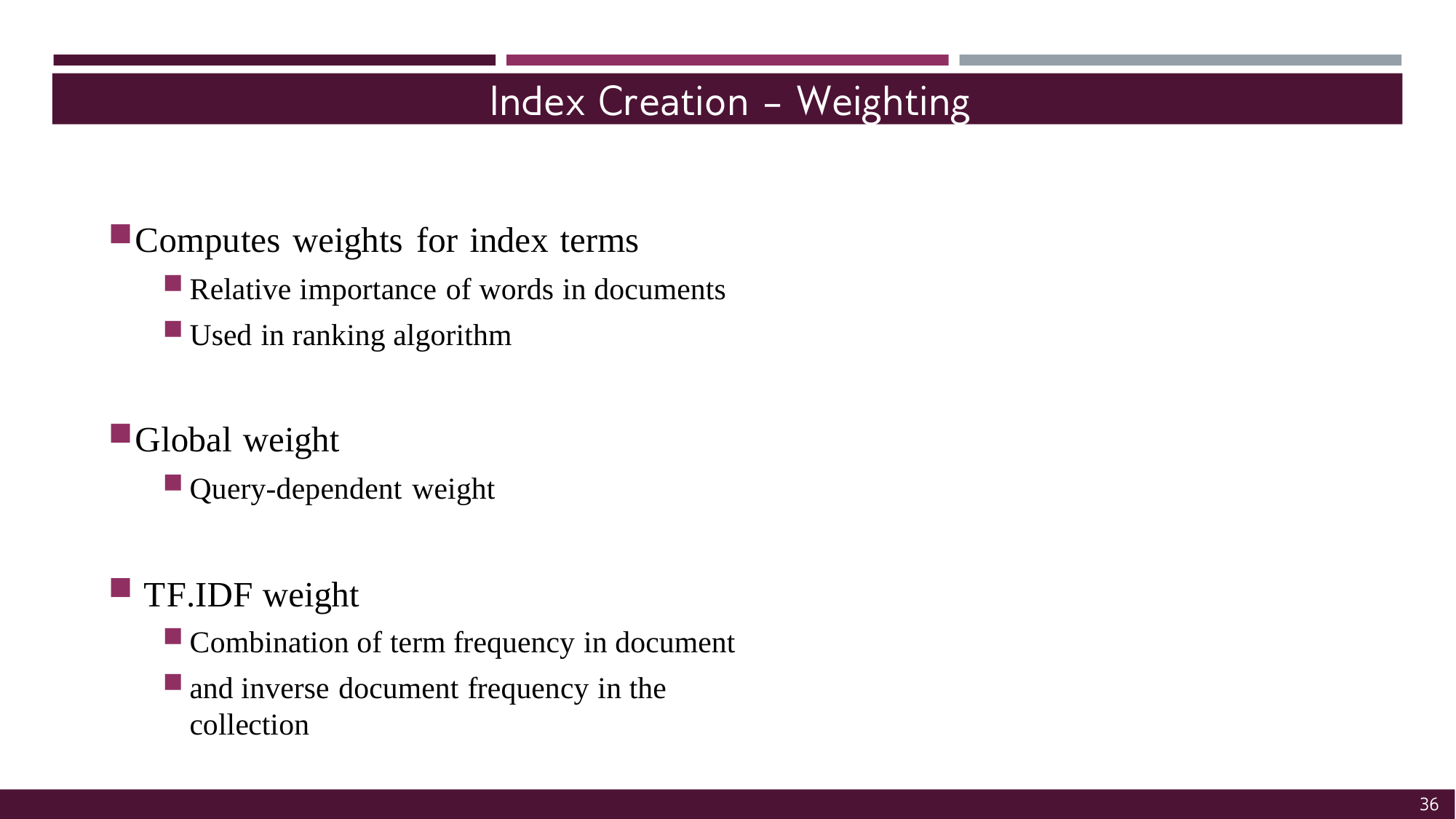

Index Creation – Weighting
Computes weights for index terms
Relative importance of words in documents
Used in ranking algorithm

Global weight
Query-dependent weight

TF.IDF weight
Combination of term frequency in document
and inverse document frequency in the collection

36